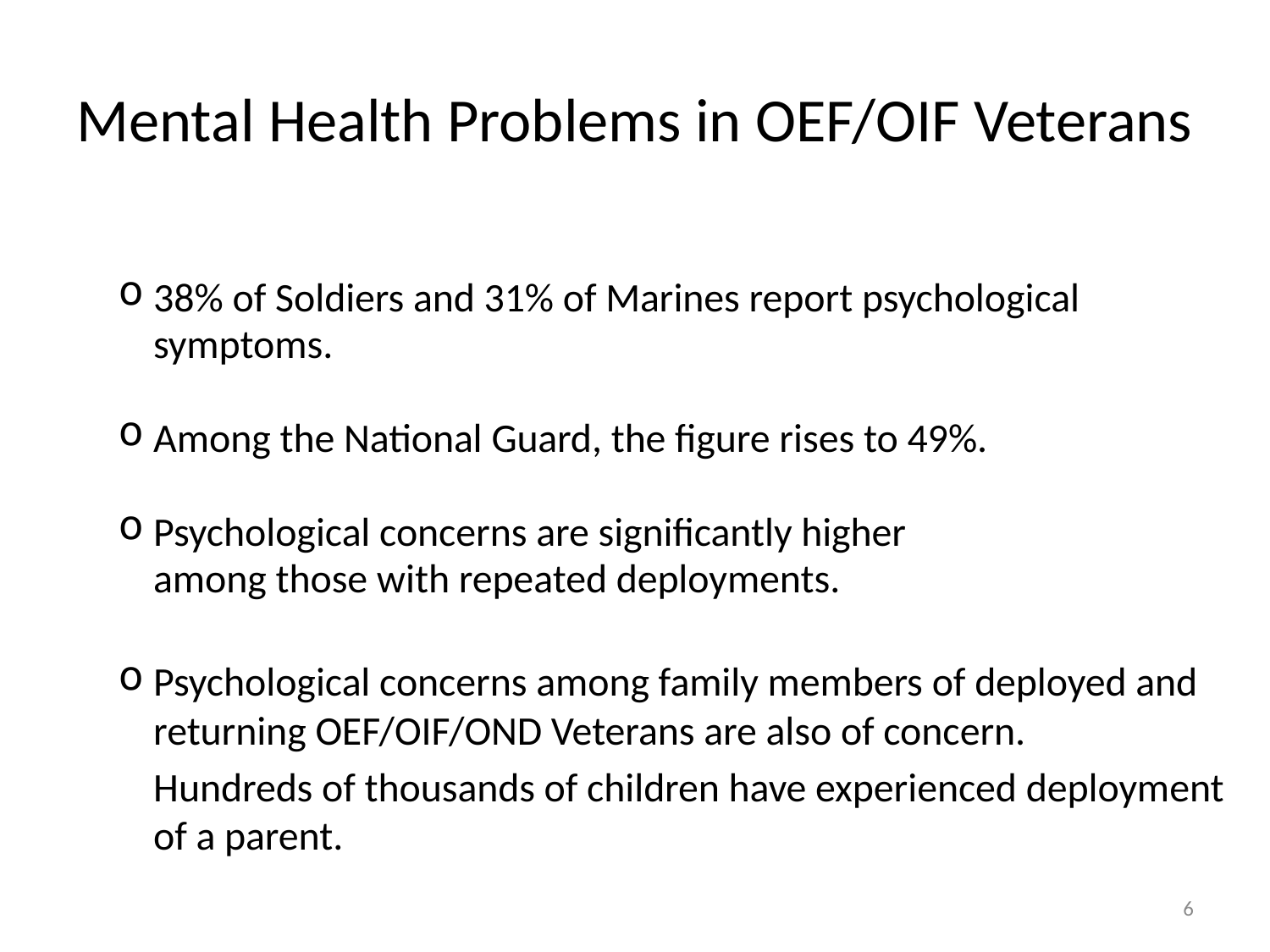

Mental Health Problems in OEF/OIF Veterans

38% of Soldiers and 31% of Marines report psychological
	symptoms.

Among the National Guard, the figure rises to 49%.

Psychological concerns are significantly higher
	among those with repeated deployments.

Psychological concerns among family members of deployed and returning OEF/OIF/OND Veterans are also of concern.
	Hundreds of thousands of children have experienced deployment of a parent.

6